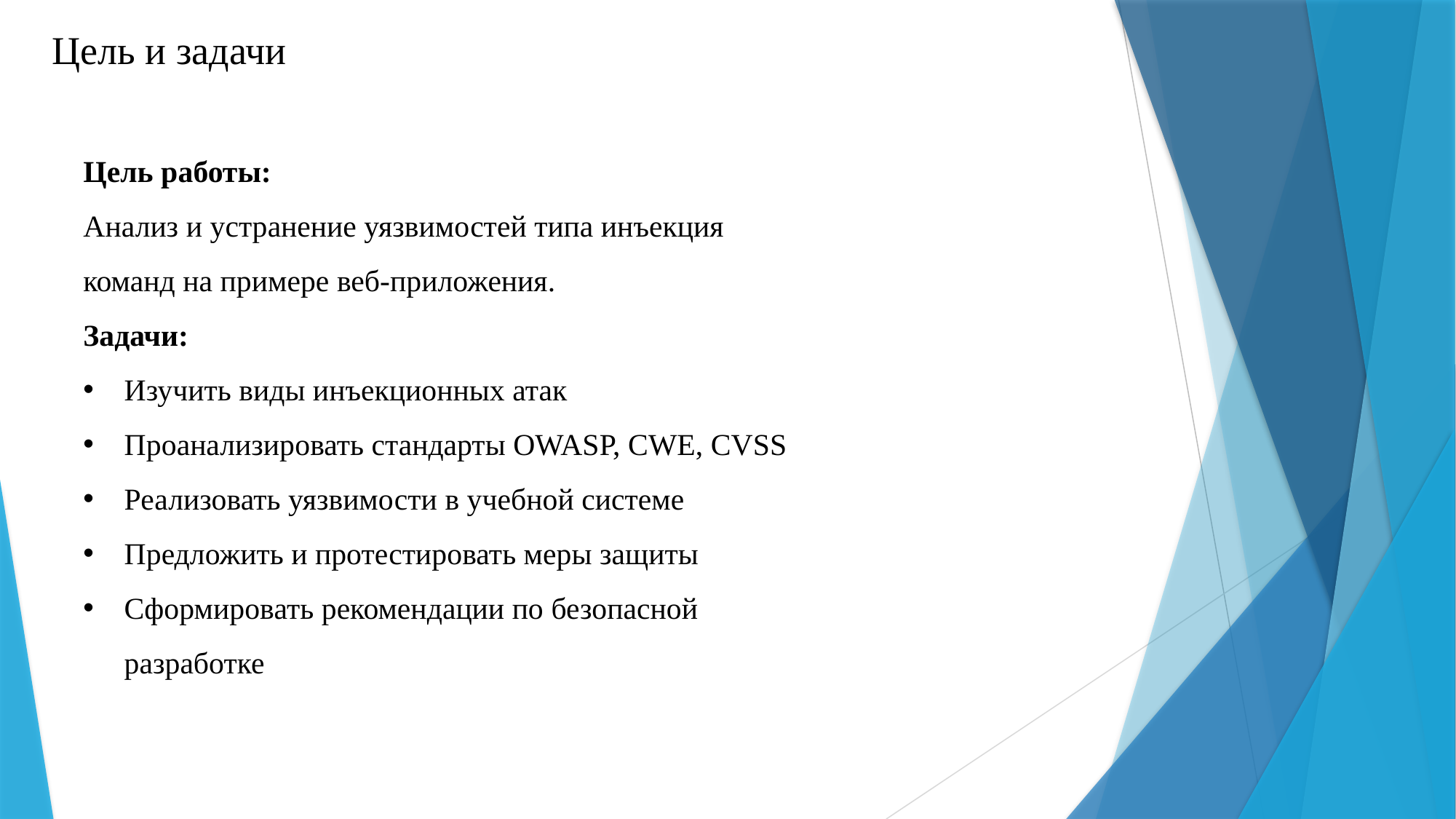

# Цель и задачи
Цель работы:
Анализ и устранение уязвимостей типа инъекция команд на примере веб-приложения.
Задачи:
Изучить виды инъекционных атак
Проанализировать стандарты OWASP, CWE, CVSS
Реализовать уязвимости в учебной системе
Предложить и протестировать меры защиты
Сформировать рекомендации по безопасной разработке